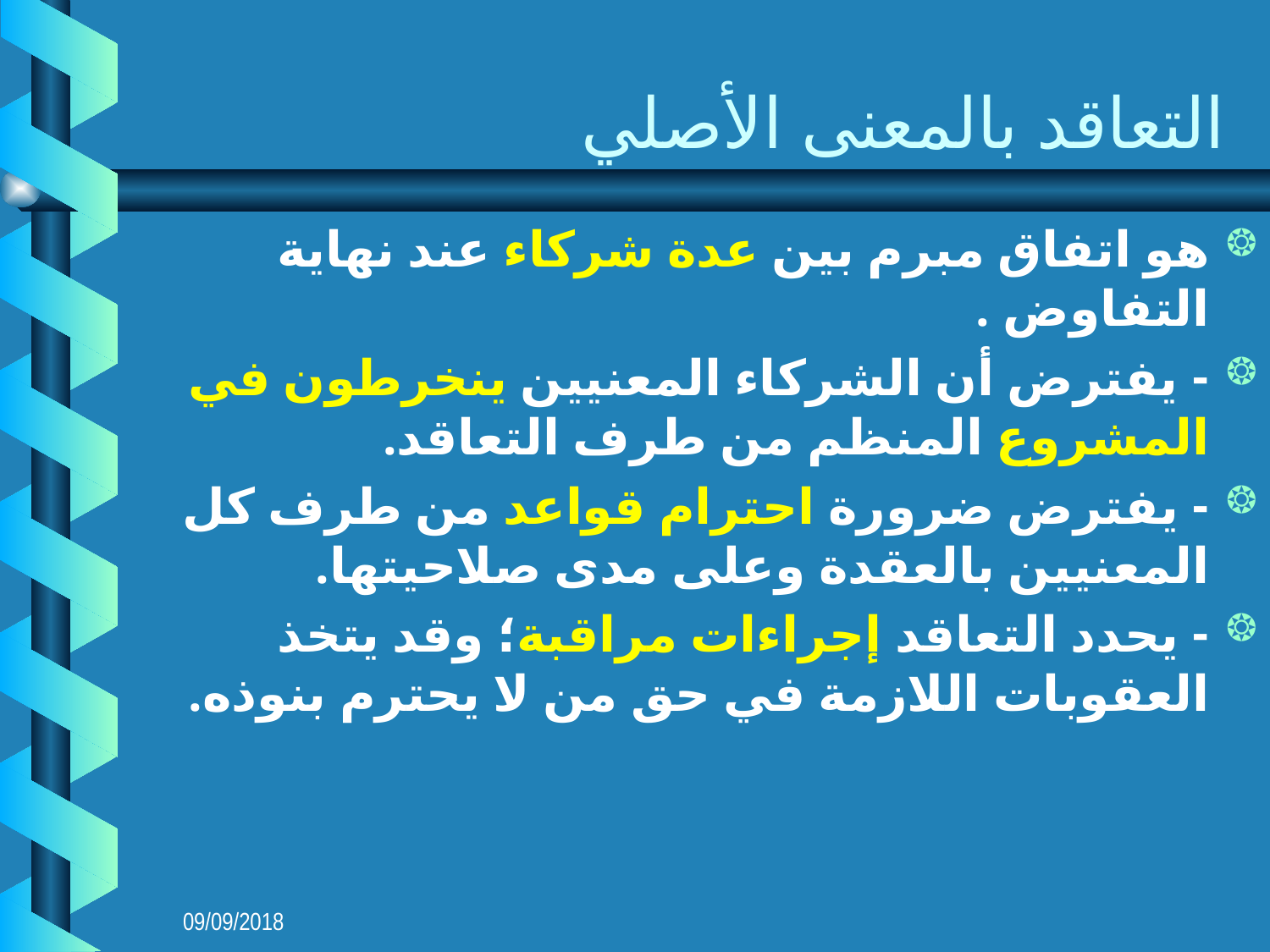

# التعاقد بالمعنى الأصلي
هو اتفاق مبرم بين عدة شركاء عند نهاية التفاوض .
- يفترض أن الشركاء المعنيين ينخرطون في المشروع المنظم من طرف التعاقد.
- يفترض ضرورة احترام قواعد من طرف كل  المعنيين بالعقدة وعلى مدى صلاحيتها.
- يحدد التعاقد إجراءات مراقبة؛ وقد يتخذ العقوبات اللازمة في حق من لا يحترم بنوذه.

09/09/2018